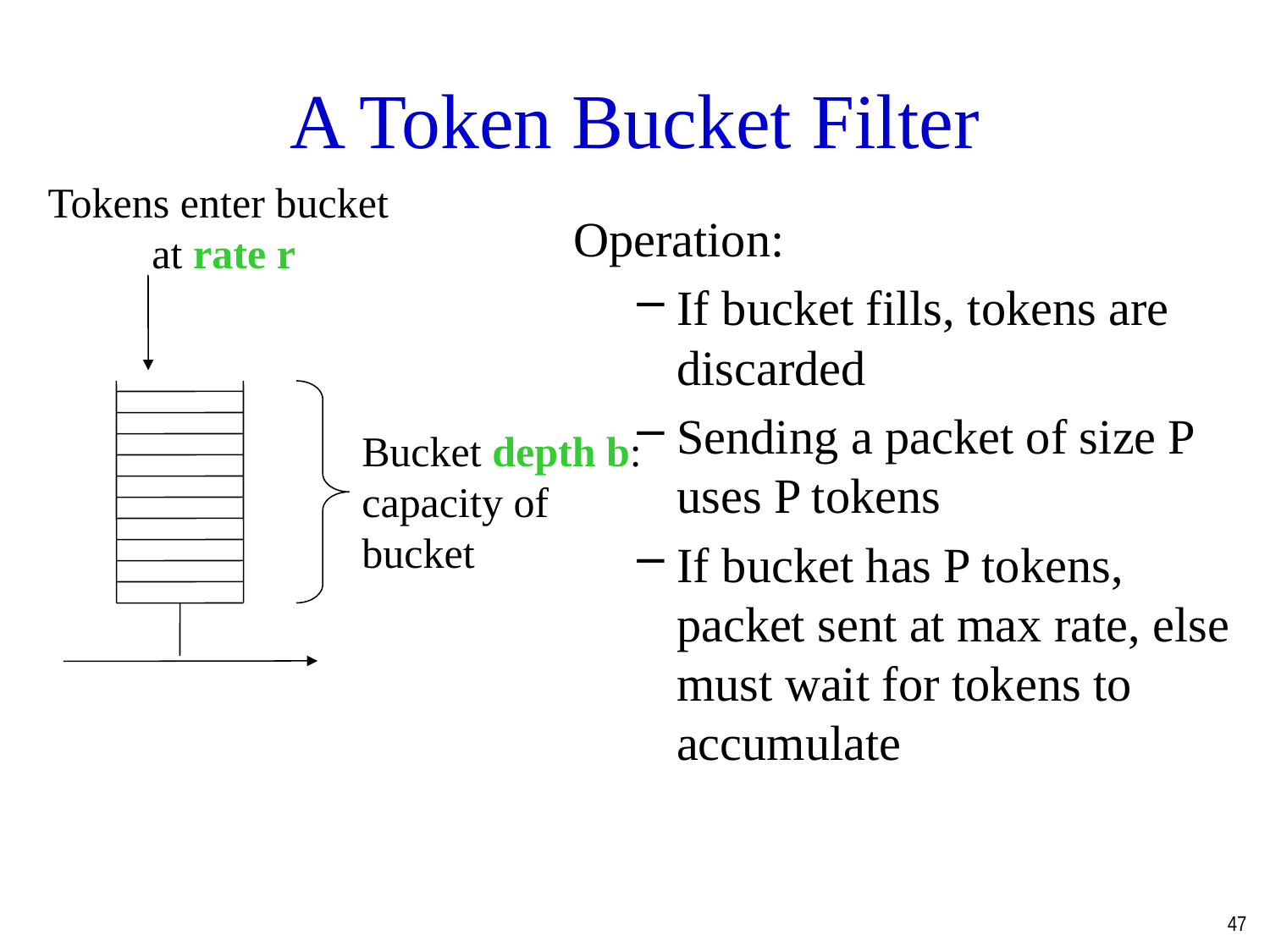

A Token Bucket Filter
Tokens enter bucket
at rate r
Operation:
If bucket fills, tokens are discarded
Sending a packet of size P uses P tokens
If bucket has P tokens, packet sent at max rate, else must wait for tokens to accumulate

Bucket depth b: capacity of bucket
47